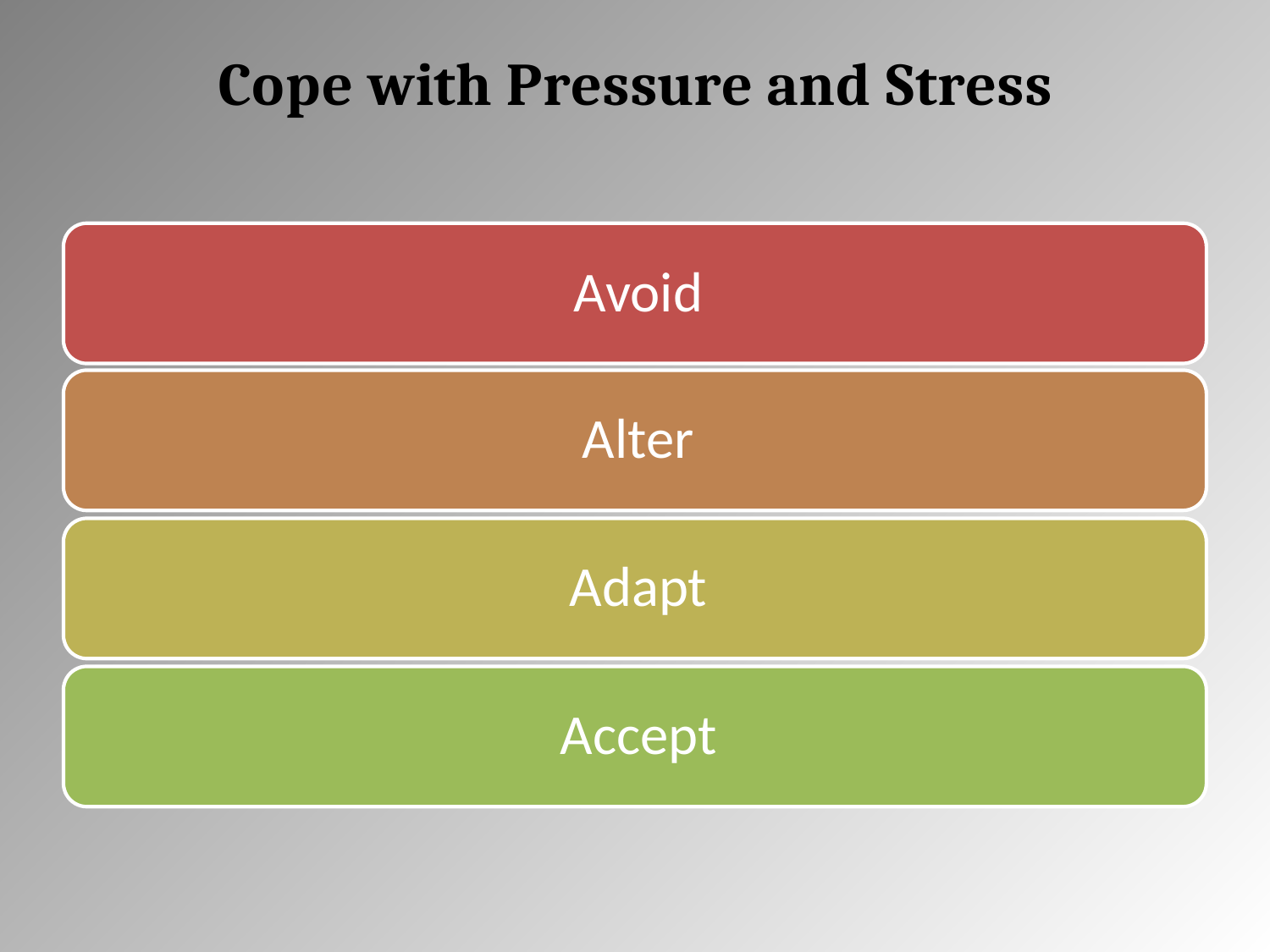

# Cope with Pressure and Stress
Avoid
Alter
Adapt
Accept